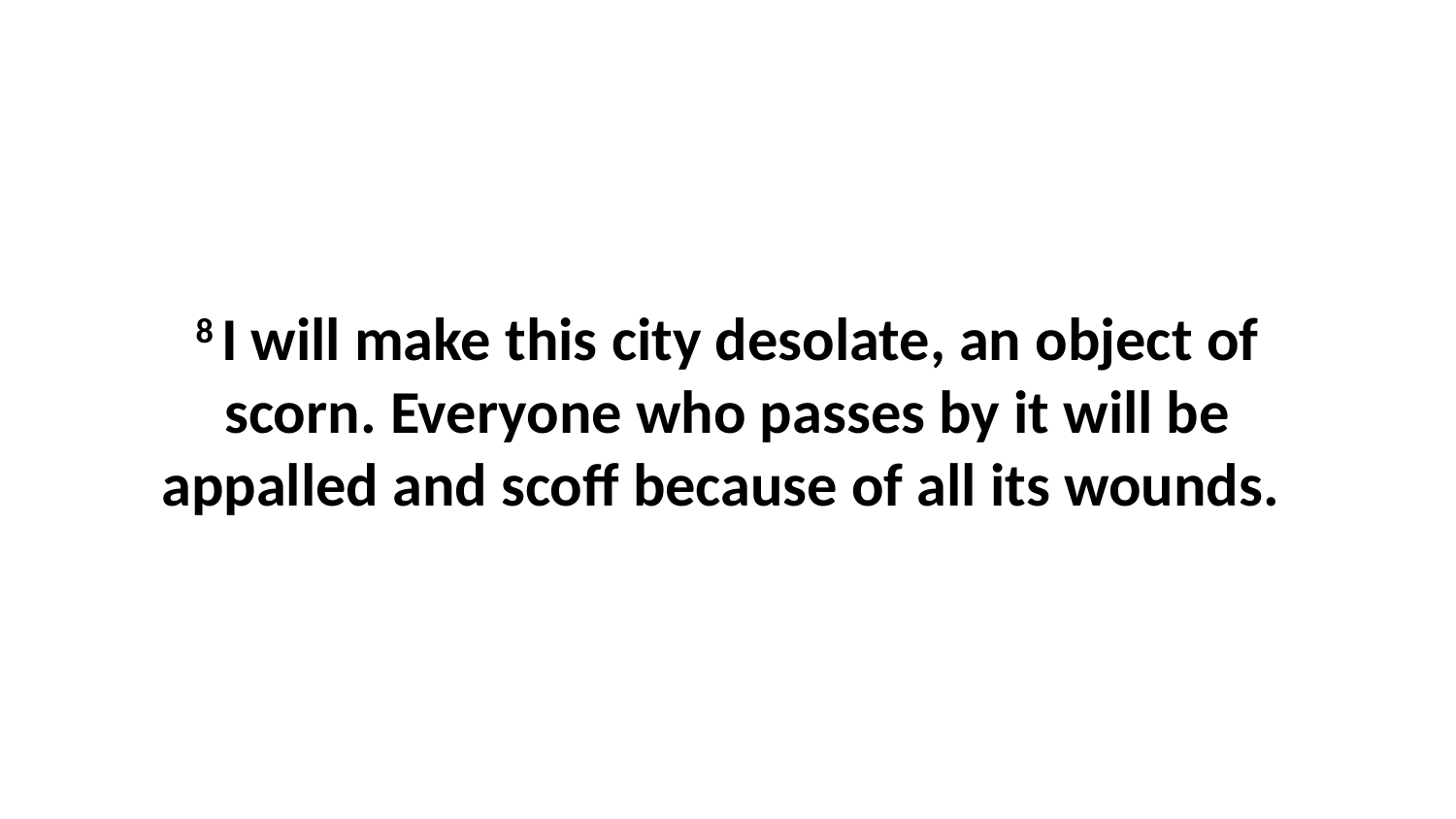

8 I will make this city desolate, an object of scorn. Everyone who passes by it will be appalled and scoff because of all its wounds.